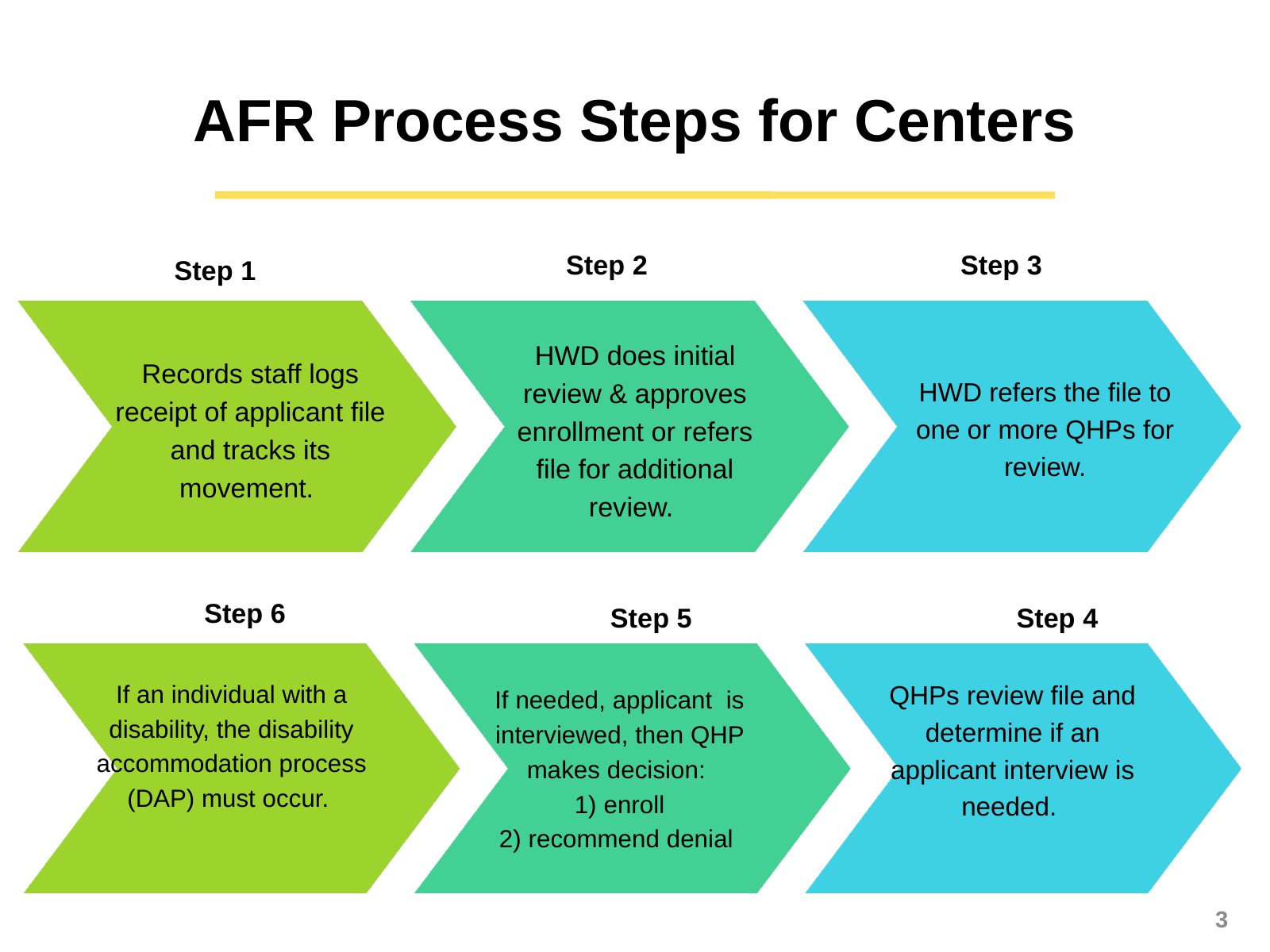

AFR Process Steps for Centers

Step 2
Step 3
Step 1

HWD does initial review & approves enrollment or refers file for additional review.
Records staff logs receipt of applicant file and tracks its movement.
HWD refers the file to one or more QHPs for review.
Step 6
Step 5
Step 4

QHPs review file and determine if an applicant interview is needed.
If an individual with a disability, the disability accommodation process (DAP) must occur.
If needed, applicant  is interviewed, then QHP makes decision:
1) enroll
2) recommend denial
3